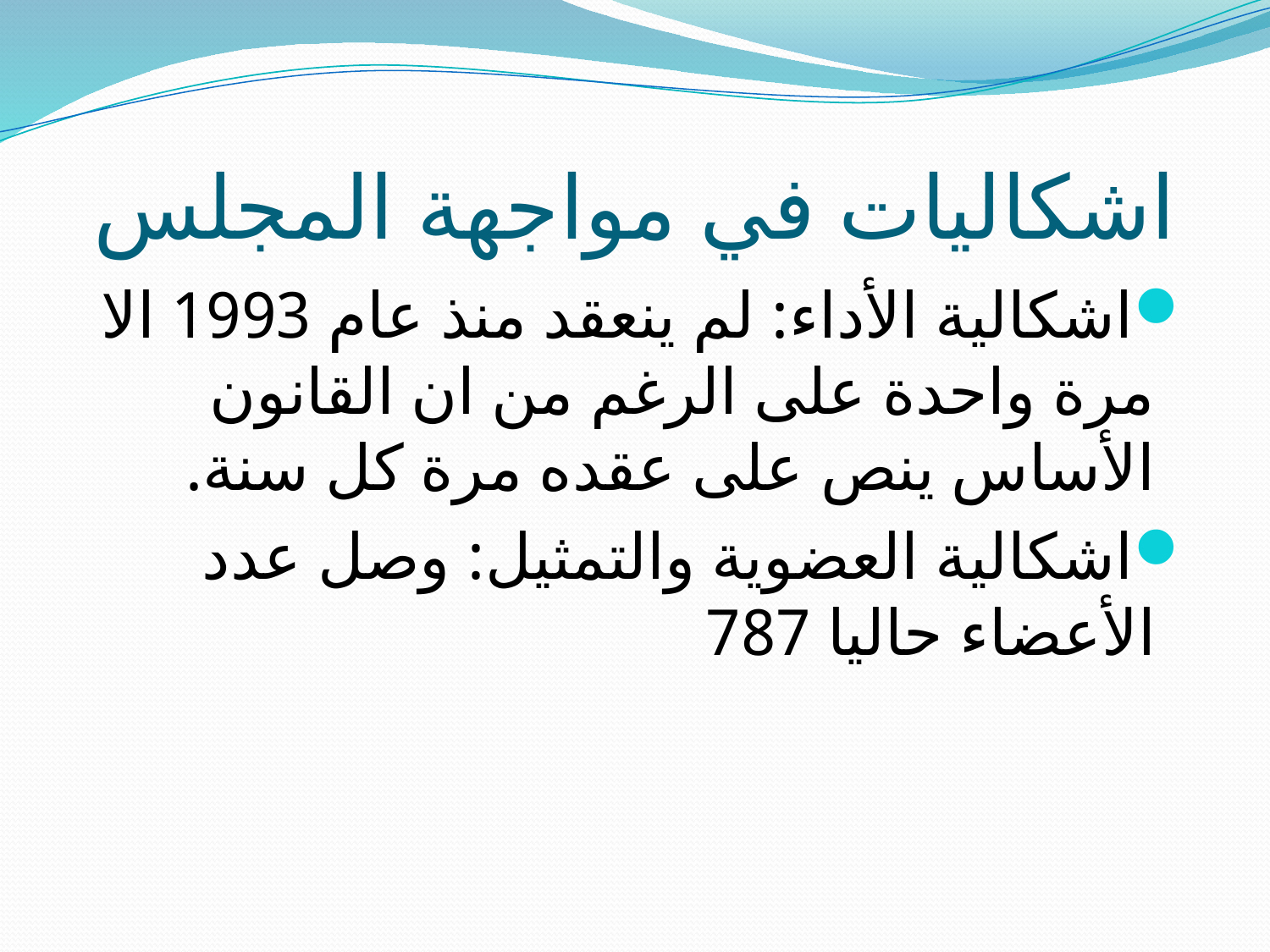

# اشكاليات في مواجهة المجلس
اشكالية الأداء: لم ينعقد منذ عام 1993 الا مرة واحدة على الرغم من ان القانون الأساس ينص على عقده مرة كل سنة.
اشكالية العضوية والتمثيل: وصل عدد الأعضاء حاليا 787